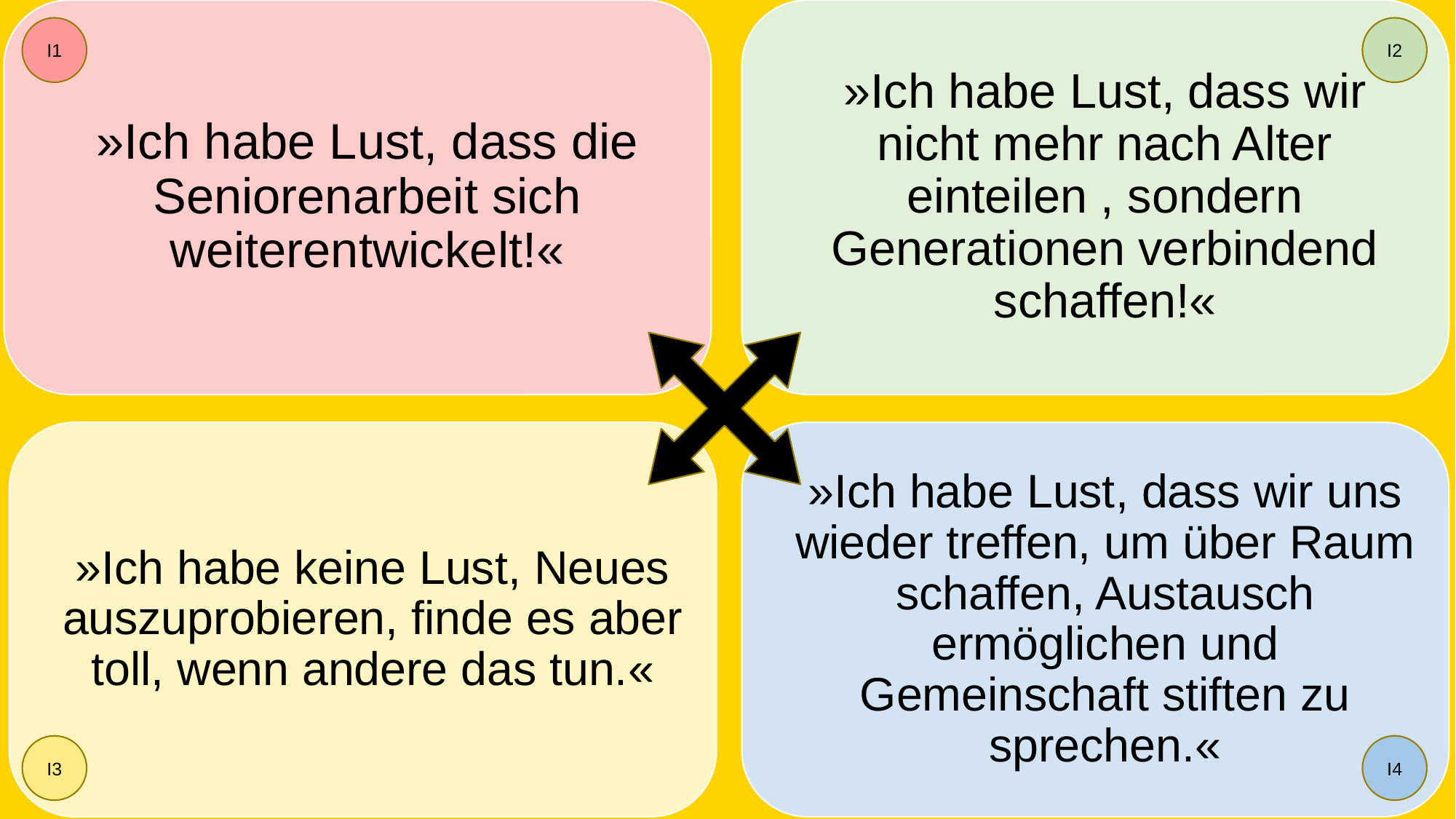

»Ich habe Lust, dass die Seniorenarbeit sich weiterentwickelt!«
»Ich habe Lust, dass wir nicht mehr nach Alter einteilen , sondern Generationen verbindend schaffen!«
»Ich habe keine Lust, Neues auszuprobieren, finde es aber toll, wenn andere das tun.«
»Ich habe Lust, dass wir uns wieder treffen, um über Raum schaffen, Austausch ermöglichen und Gemeinschaft stiften zu sprechen.«
I1
I2

I3
I4